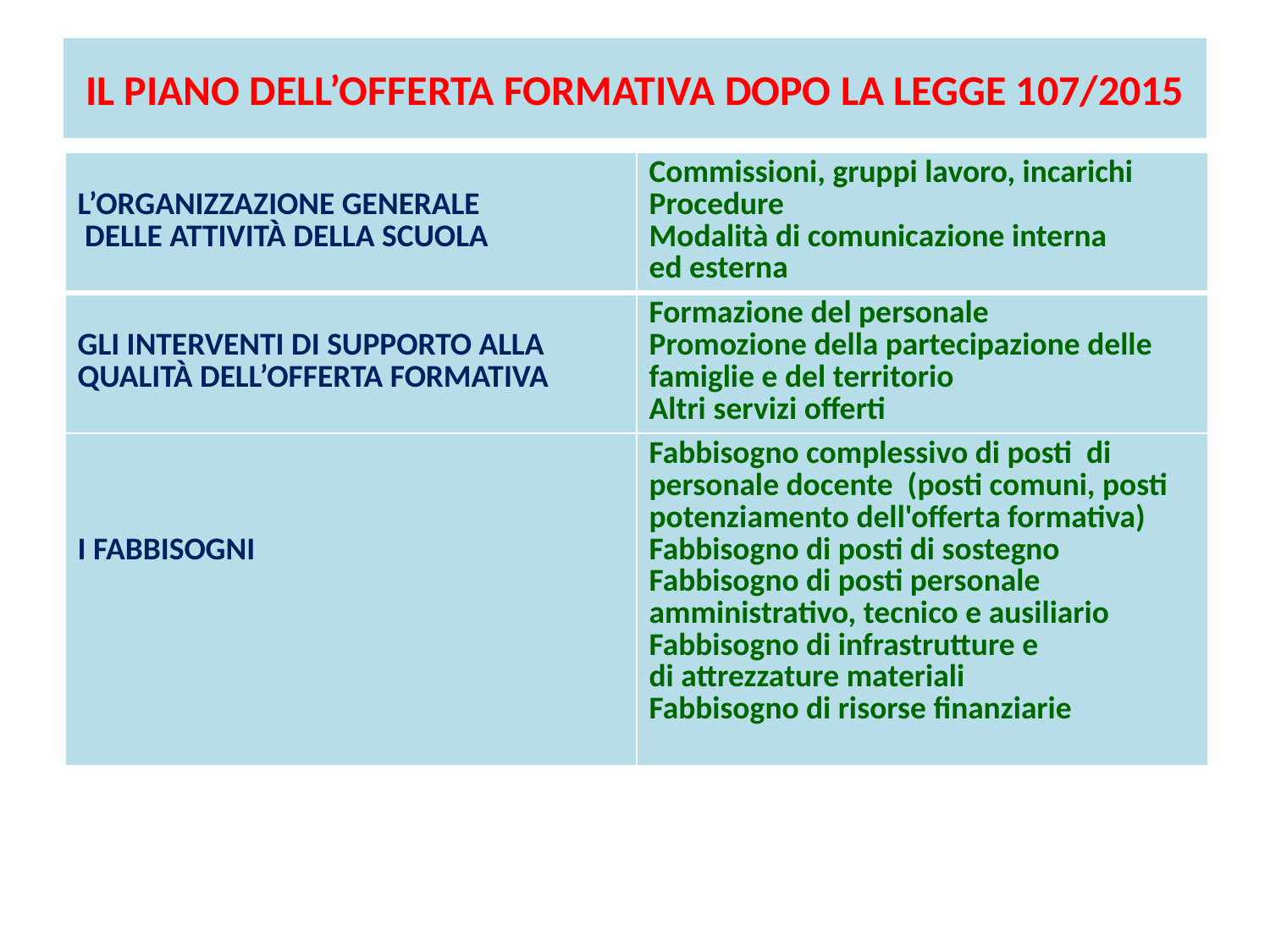

# IL PIANO DELL’OFFERTA FORMATIVA DOPO LA LEGGE 107/2015
| L’ORGANIZZAZIONE GENERALE DELLE ATTIVITÀ DELLA SCUOLA | Commissioni, gruppi lavoro, incarichi Procedure Modalità di comunicazione interna ed esterna |
| --- | --- |
| GLI INTERVENTI DI SUPPORTO ALLA QUALITÀ DELL’OFFERTA FORMATIVA | Formazione del personale Promozione della partecipazione delle famiglie e del territorio Altri servizi offerti |
| I FABBISOGNI | Fabbisogno complessivo di posti di personale docente (posti comuni, posti potenziamento dell'offerta formativa) Fabbisogno di posti di sostegno Fabbisogno di posti personale amministrativo, tecnico e ausiliario Fabbisogno di infrastrutture e di attrezzature materiali Fabbisogno di risorse finanziarie |